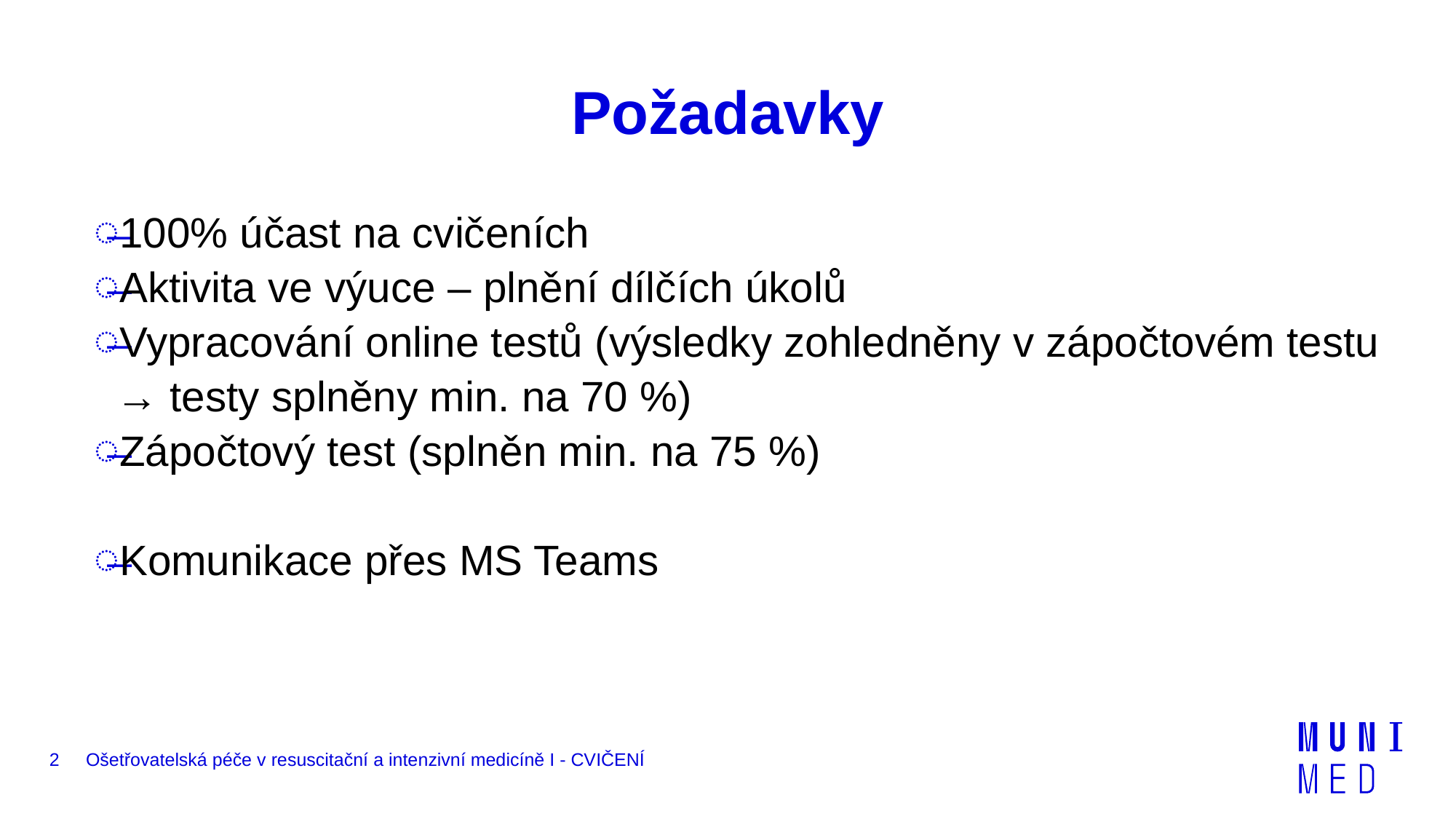

# Požadavky
100% účast na cvičeních
Aktivita ve výuce – plnění dílčích úkolů
Vypracování online testů (výsledky zohledněny v zápočtovém testu → testy splněny min. na 70 %)
Zápočtový test (splněn min. na 75 %)

Komunikace přes MS Teams
2
Ošetřovatelská péče v resuscitační a intenzivní medicíně I - CVIČENÍ